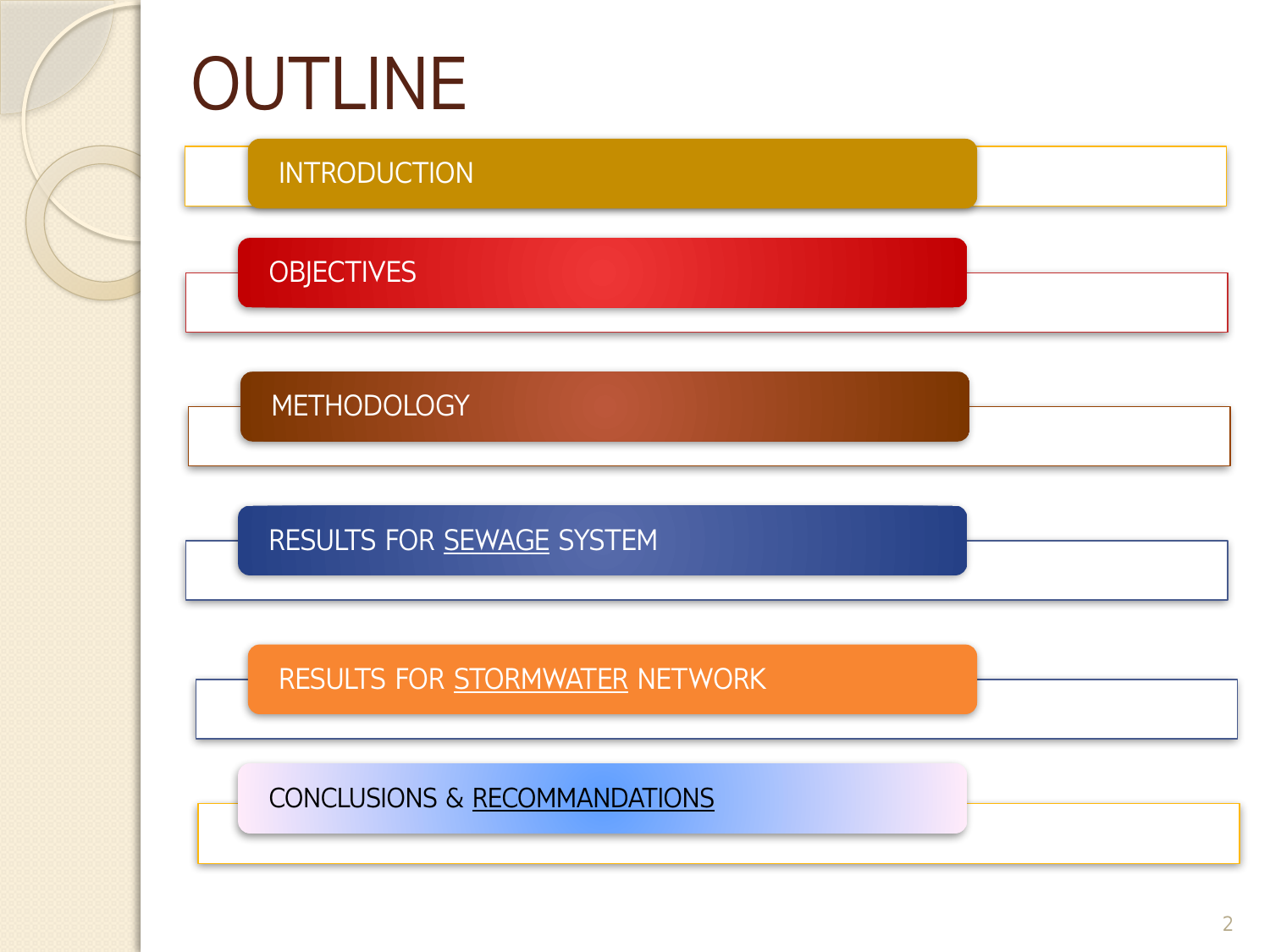

# OUTLINE
INTRODUCTION

OBJECTIVES

METHODOLOGY

RESULTS FOR SEWAGE SYSTEM

RESULTS FOR STORMWATER NETWORK

CONCLUSIONS & RECOMMANDATIONS

2